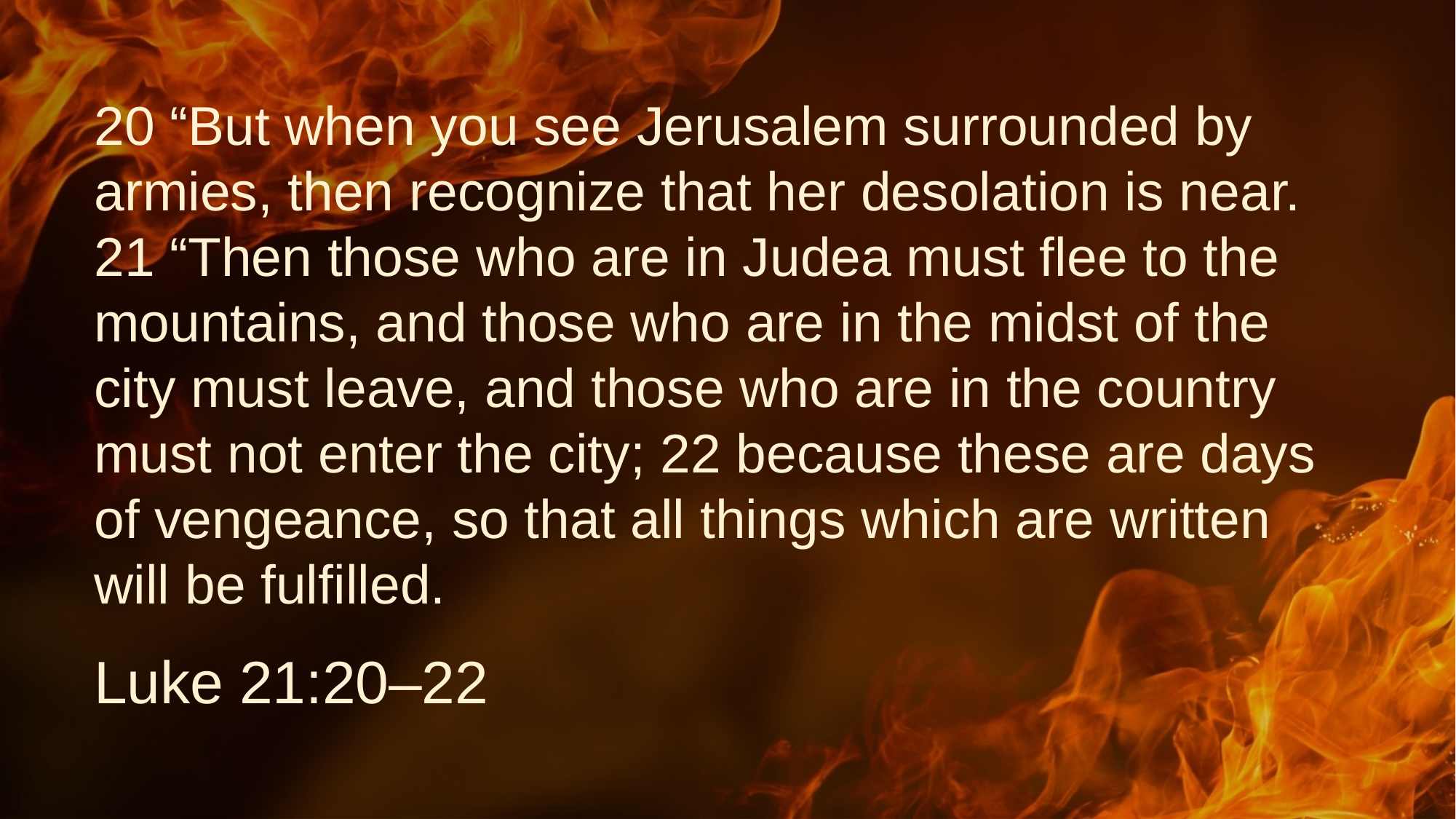

# 20 “But when you see Jerusalem surrounded by armies, then recognize that her desolation is near. 21 “Then those who are in Judea must flee to the mountains, and those who are in the midst of the city must leave, and those who are in the country must not enter the city; 22 because these are days of vengeance, so that all things which are written will be fulfilled.
Luke 21:20–22